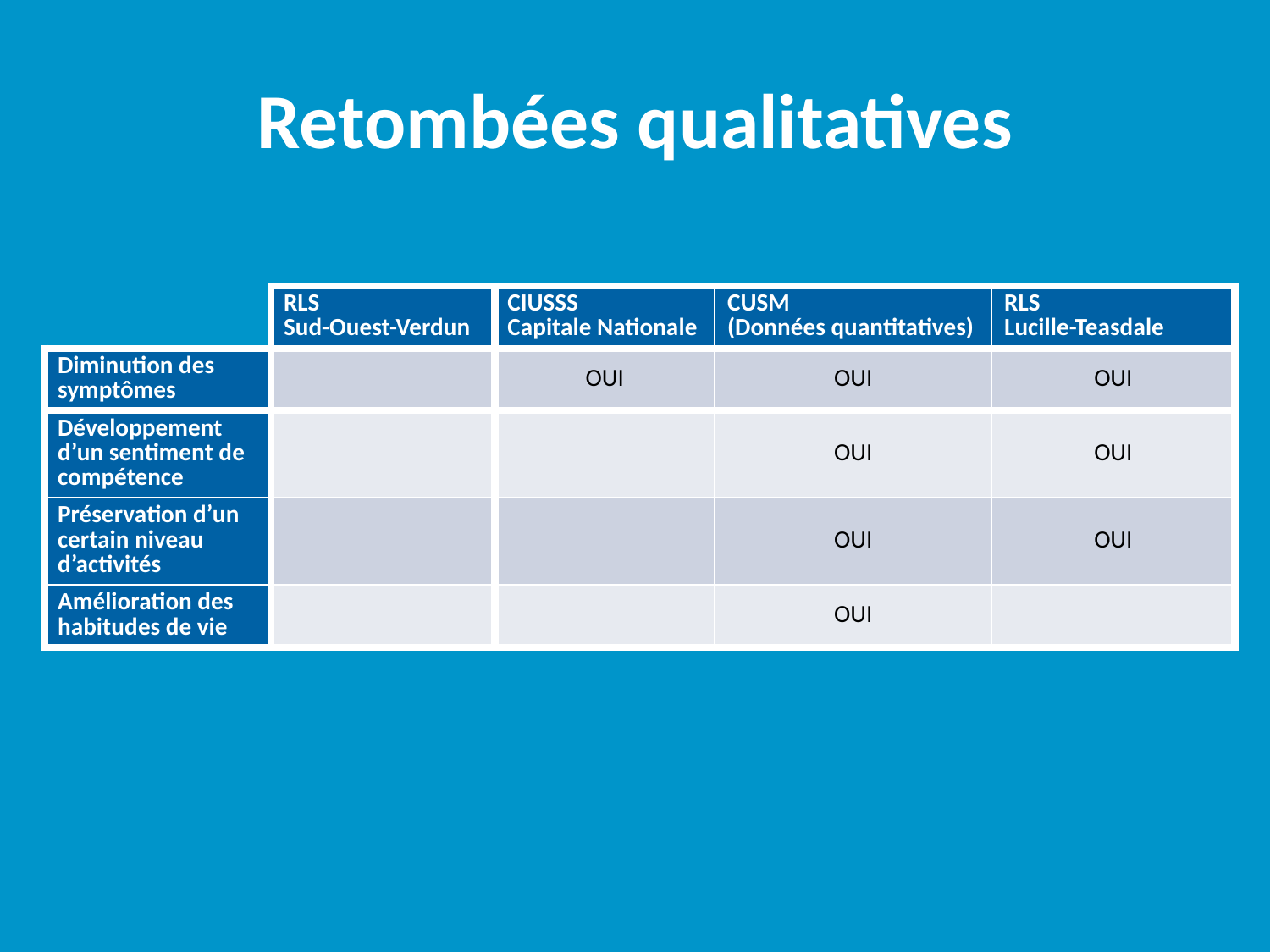

# Retombées qualitatives
|  | RLS Sud-Ouest-Verdun | CIUSSS Capitale Nationale | CUSM (Données quantitatives) | RLS Lucille-Teasdale |
| --- | --- | --- | --- | --- |
| Diminution des symptômes |  | OUI | OUI | OUI |
| Développement d’un sentiment de compétence |  |  | OUI | OUI |
| Préservation d’un certain niveau d’activités |  |  | OUI | OUI |
| Amélioration des habitudes de vie |  |  | OUI |  |